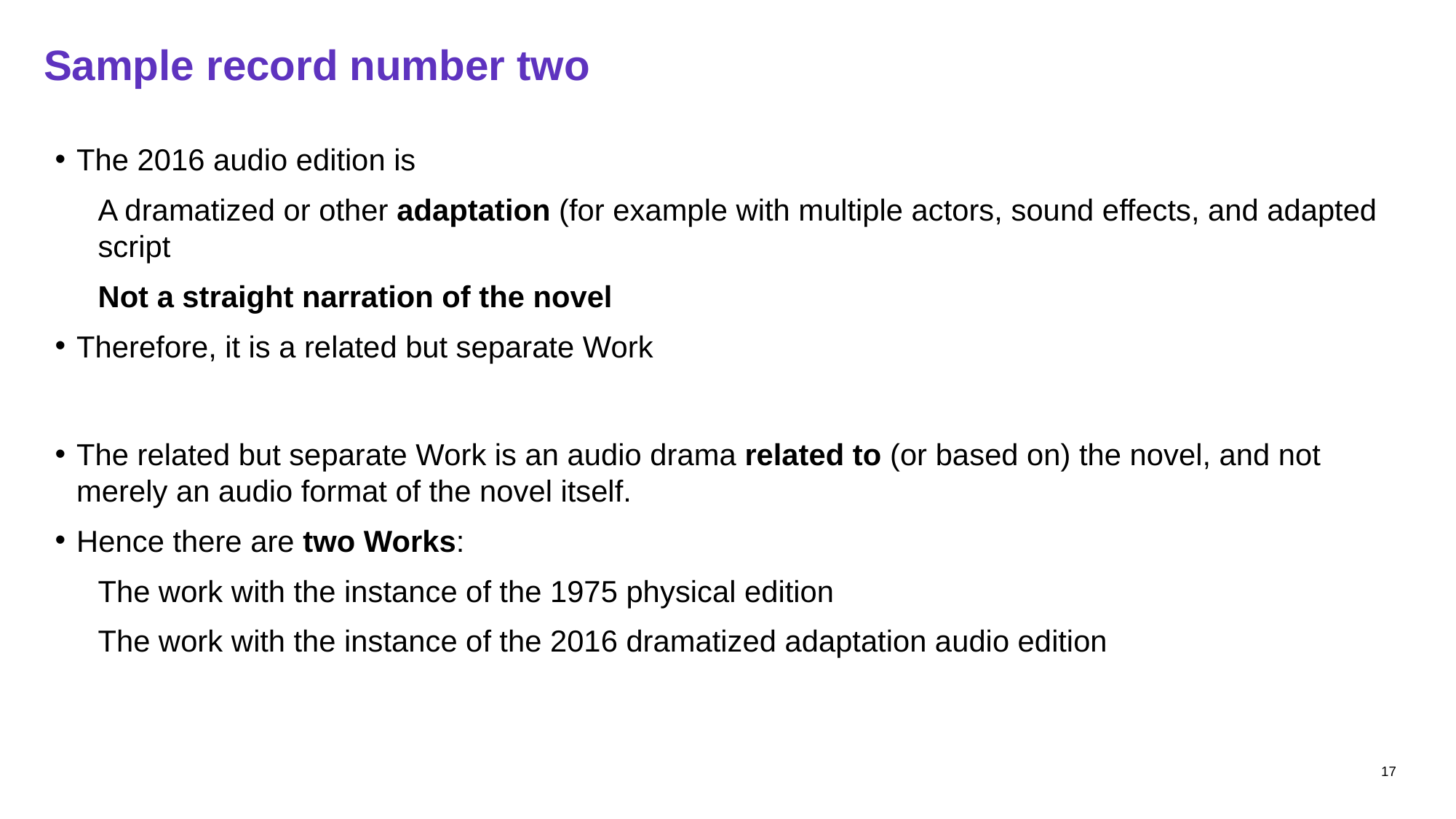

# Sample record number two
The 2016 audio edition is
A dramatized or other adaptation (for example with multiple actors, sound effects, and adapted script
Not a straight narration of the novel
Therefore, it is a related but separate Work

The related but separate Work is an audio drama related to (or based on) the novel, and not merely an audio format of the novel itself.
Hence there are two Works:
The work with the instance of the 1975 physical edition
The work with the instance of the 2016 dramatized adaptation audio edition

17